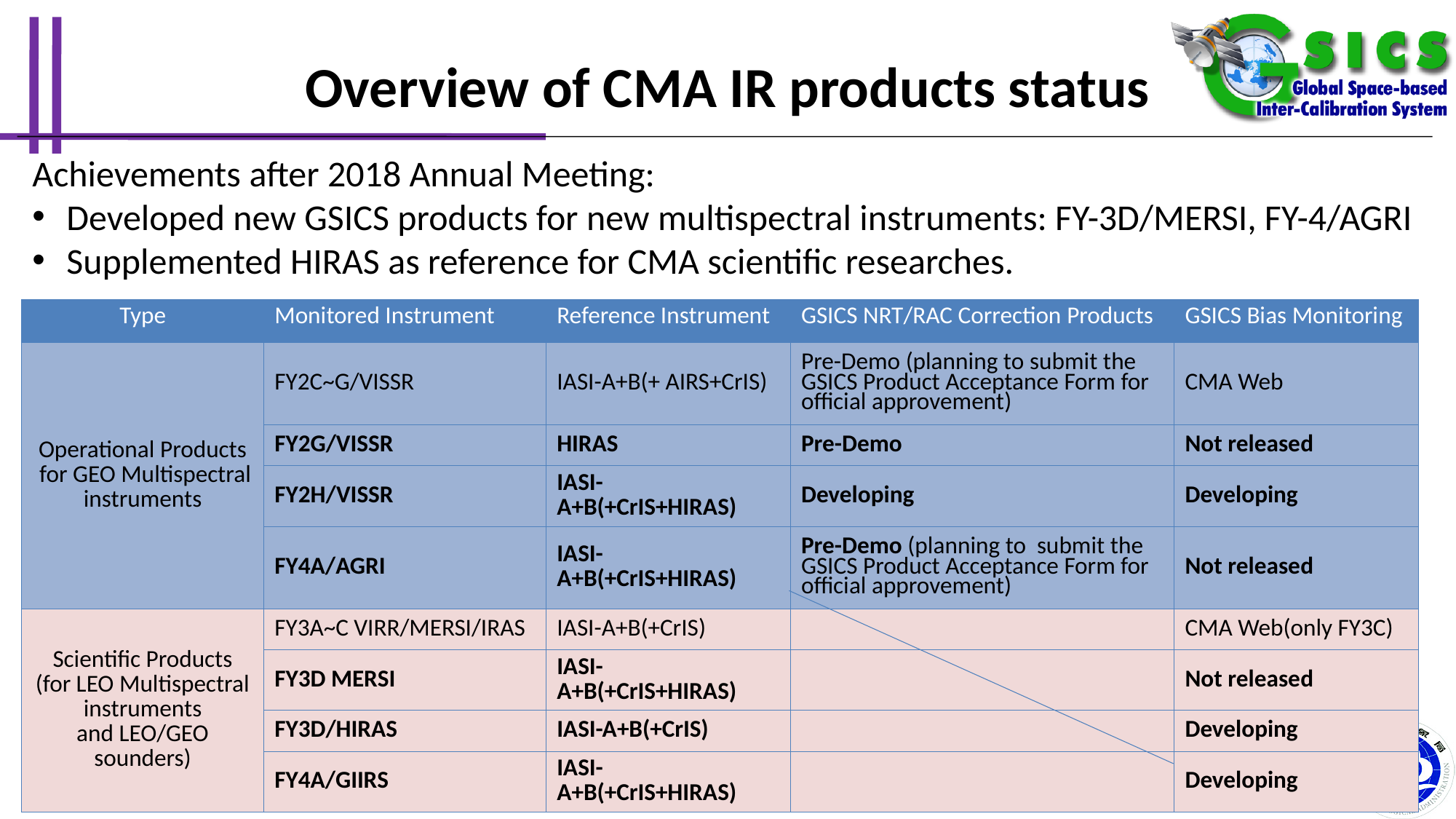

# Overview of CMA IR products status
Achievements after 2018 Annual Meeting:
Developed new GSICS products for new multispectral instruments: FY-3D/MERSI, FY-4/AGRI
Supplemented HIRAS as reference for CMA scientific researches.
| Type | Monitored Instrument | Reference Instrument | GSICS NRT/RAC Correction Products | GSICS Bias Monitoring |
| --- | --- | --- | --- | --- |
| Operational Products for GEO Multispectral instruments | FY2C~G/VISSR | IASI-A+B(+ AIRS+CrIS) | Pre-Demo (planning to submit the GSICS Product Acceptance Form for official approvement) | CMA Web |
|  | FY2G/VISSR | HIRAS | Pre-Demo | Not released |
|  | FY2H/VISSR | IASI-A+B(+CrIS+HIRAS) | Developing | Developing |
|  | FY4A/AGRI | IASI-A+B(+CrIS+HIRAS) | Pre-Demo (planning to submit the GSICS Product Acceptance Form for official approvement) | Not released |
| Scientific Products (for LEO Multispectral instruments and LEO/GEO sounders) | FY3A~C VIRR/MERSI/IRAS | IASI-A+B(+CrIS) |  | CMA Web(only FY3C) |
|  | FY3D MERSI | IASI-A+B(+CrIS+HIRAS) |  | Not released |
|  | FY3D/HIRAS | IASI-A+B(+CrIS) |  | Developing |
|  | FY4A/GIIRS | IASI-A+B(+CrIS+HIRAS) |  | Developing |